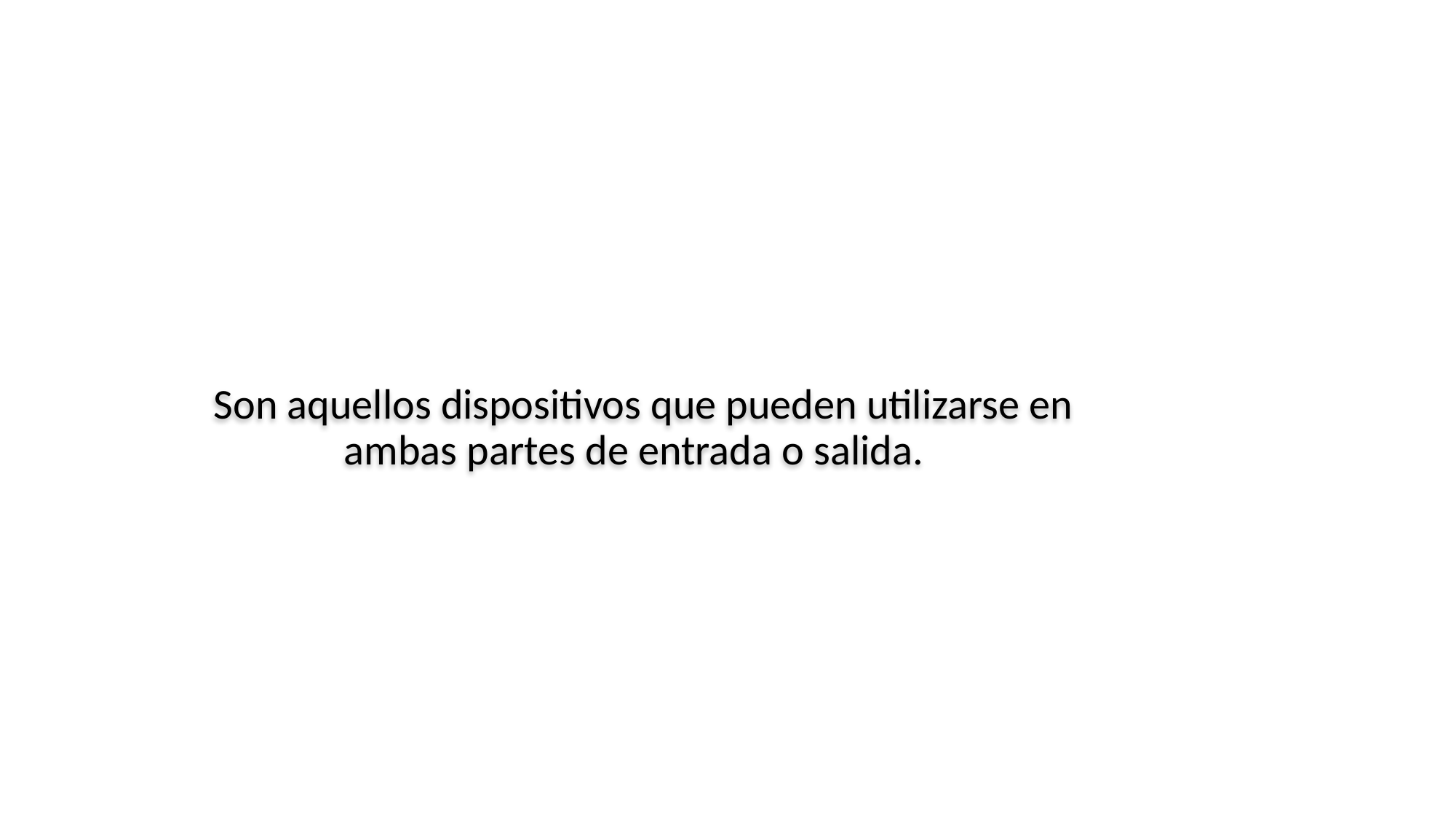

Son aquellos dispositivos que pueden utilizarse en ambas partes de entrada o salida.